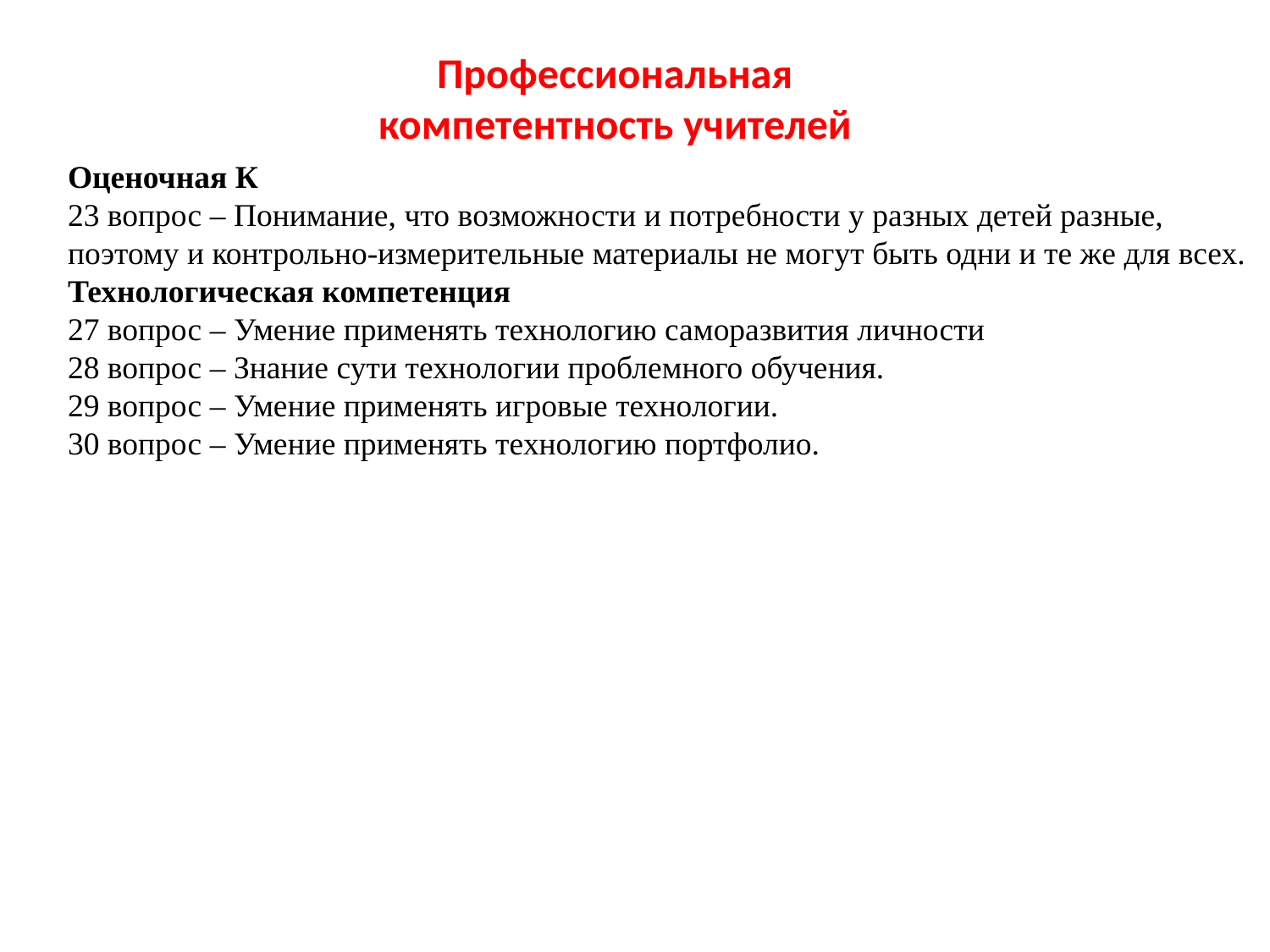

Профессиональная компетентность учителей
Оценочная К
23 вопрос – Понимание, что возможности и потребности у разных детей разные,
поэтому и контрольно-измерительные материалы не могут быть одни и те же для всех.
Технологическая компетенция
27 вопрос – Умение применять технологию саморазвития личности
28 вопрос – Знание сути технологии проблемного обучения.
29 вопрос – Умение применять игровые технологии.
30 вопрос – Умение применять технологию портфолио.